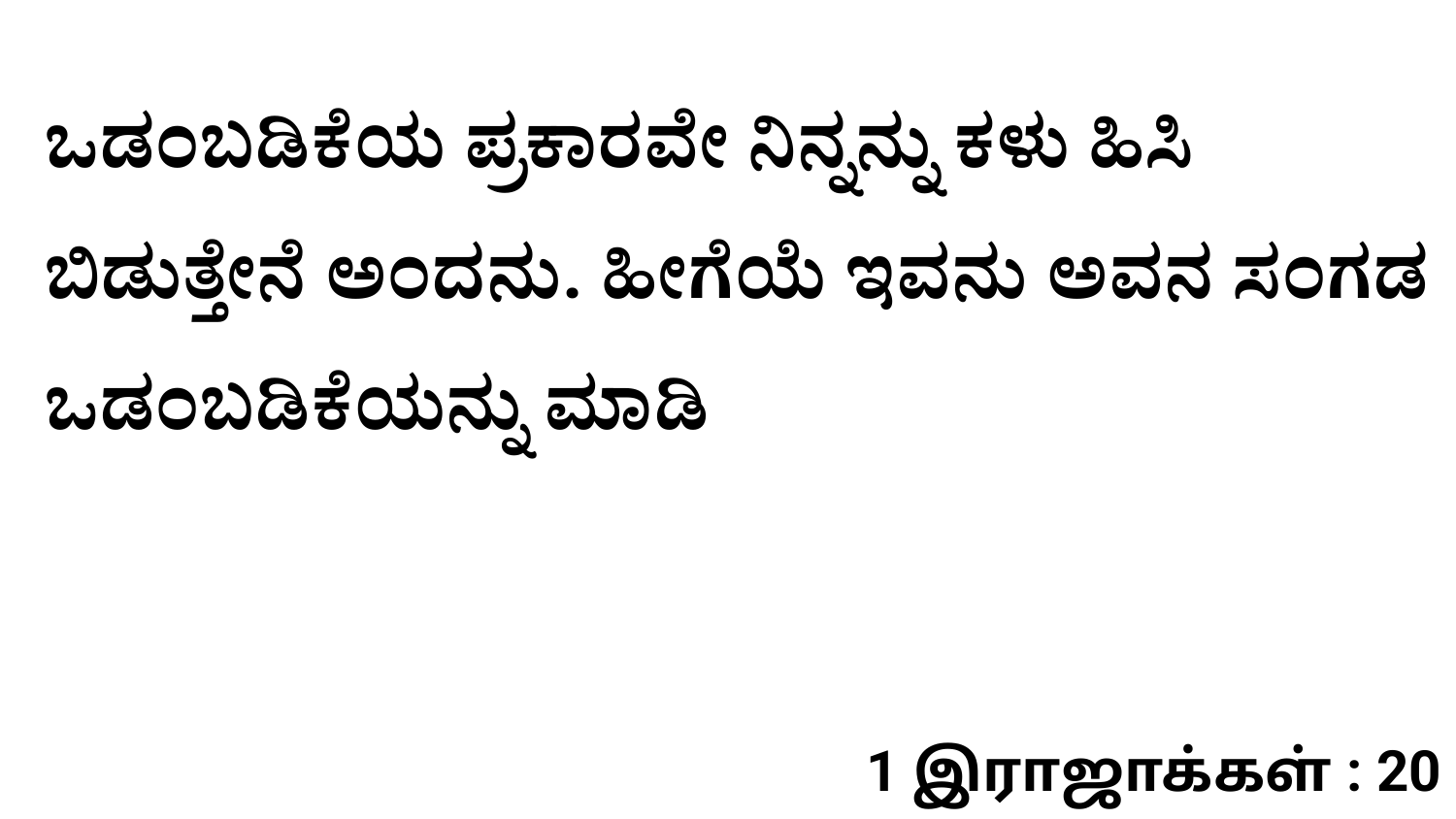

ಒಡಂಬಡಿಕೆಯ ಪ್ರಕಾರವೇ ನಿನ್ನನ್ನು ಕಳು ಹಿಸಿ ಬಿಡುತ್ತೇನೆ ಅಂದನು. ಹೀಗೆಯೆ ಇವನು ಅವನ ಸಂಗಡ ಒಡಂಬಡಿಕೆಯನ್ನು ಮಾಡಿ
1 இராஜாக்கள் : 20